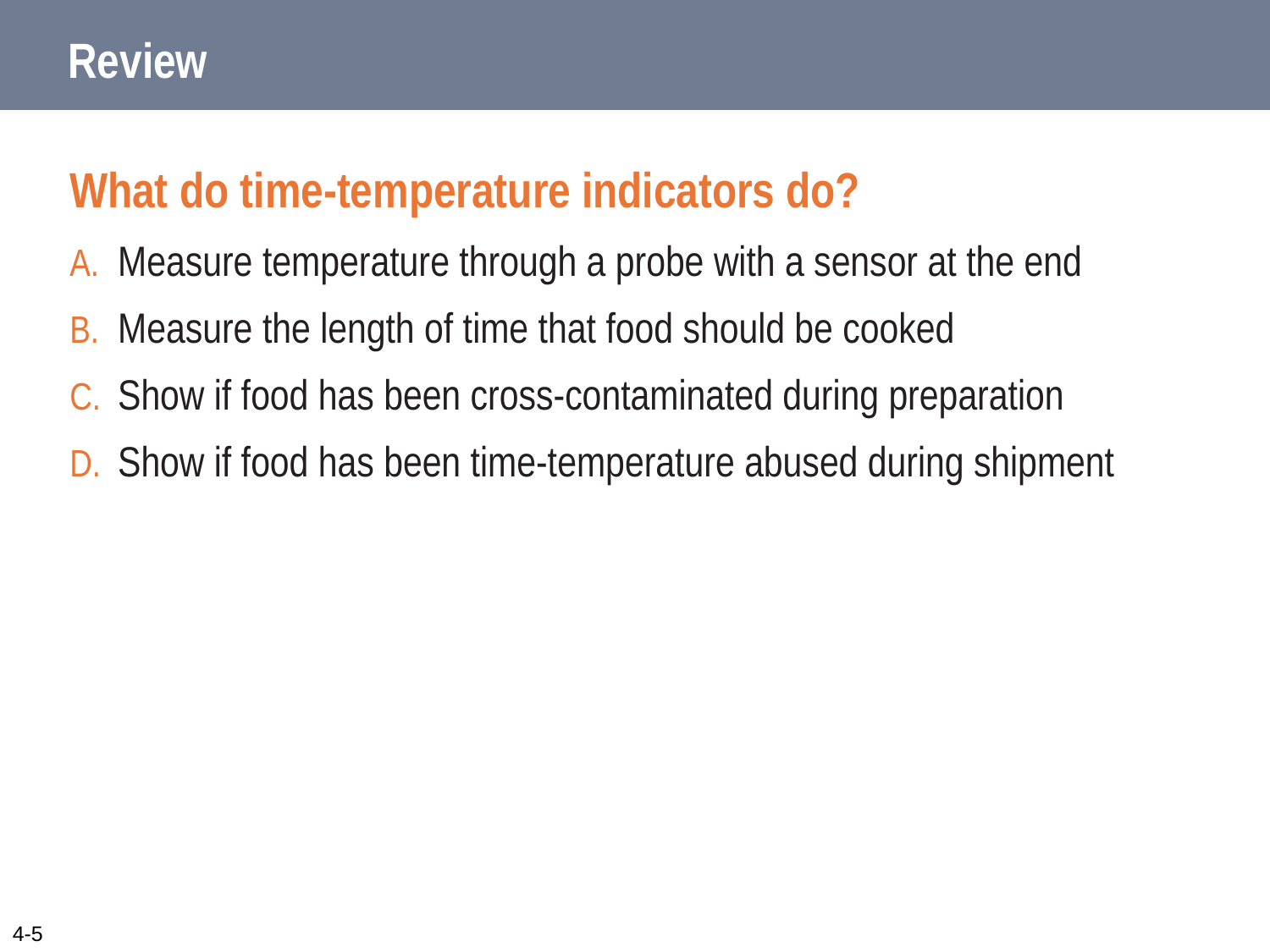

# Review
What do time-temperature indicators do?
Measure temperature through a probe with a sensor at the end
Measure the length of time that food should be cooked
Show if food has been cross-contaminated during preparation
Show if food has been time-temperature abused during shipment
4-5